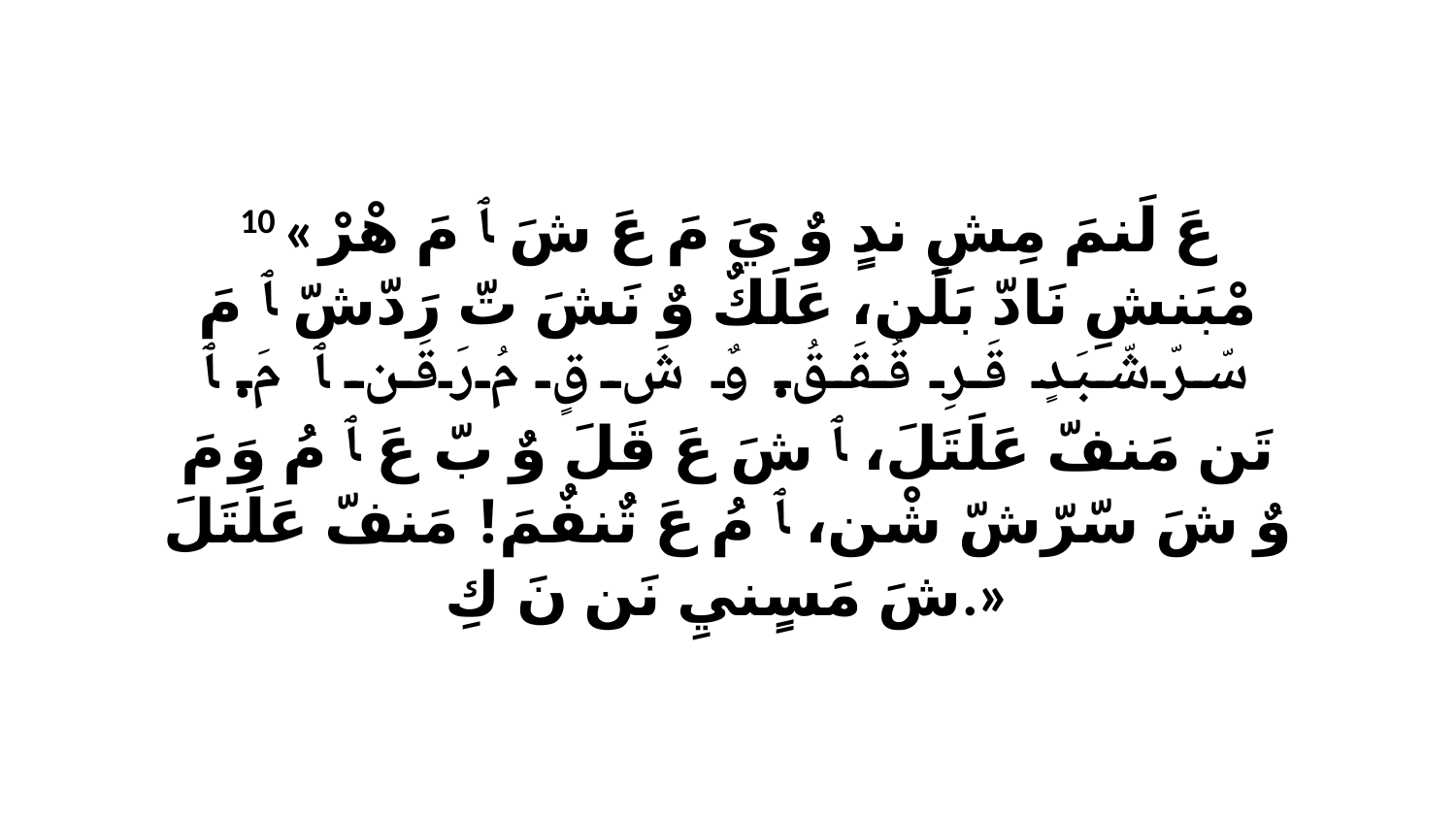

10 «عَ لَنمَ مِشِ ندٍ وٌ يَ مَ عَ شَ ﭑ مَ هْرْ مْبَنشِ نَادّ بَلَن، عَلَكٌ وٌ نَشَ تّ رَدّشّ ﭑ مَ سّرّشّبَدٍ قَرِ قُقَقُ. وٌ شَ قٍ مُ رَقَن ﭑ مَ. ﭑ تَن مَنفّ عَلَتَلَ، ﭑ شَ عَ قَلَ وٌ بّ عَ ﭑ مُ وَ مَ وٌ شَ سّرّشّ شْن، ﭑ مُ عَ تٌنفٌمَ! مَنفّ عَلَتَلَ شَ مَسٍنيِ نَن نَ كِ.»